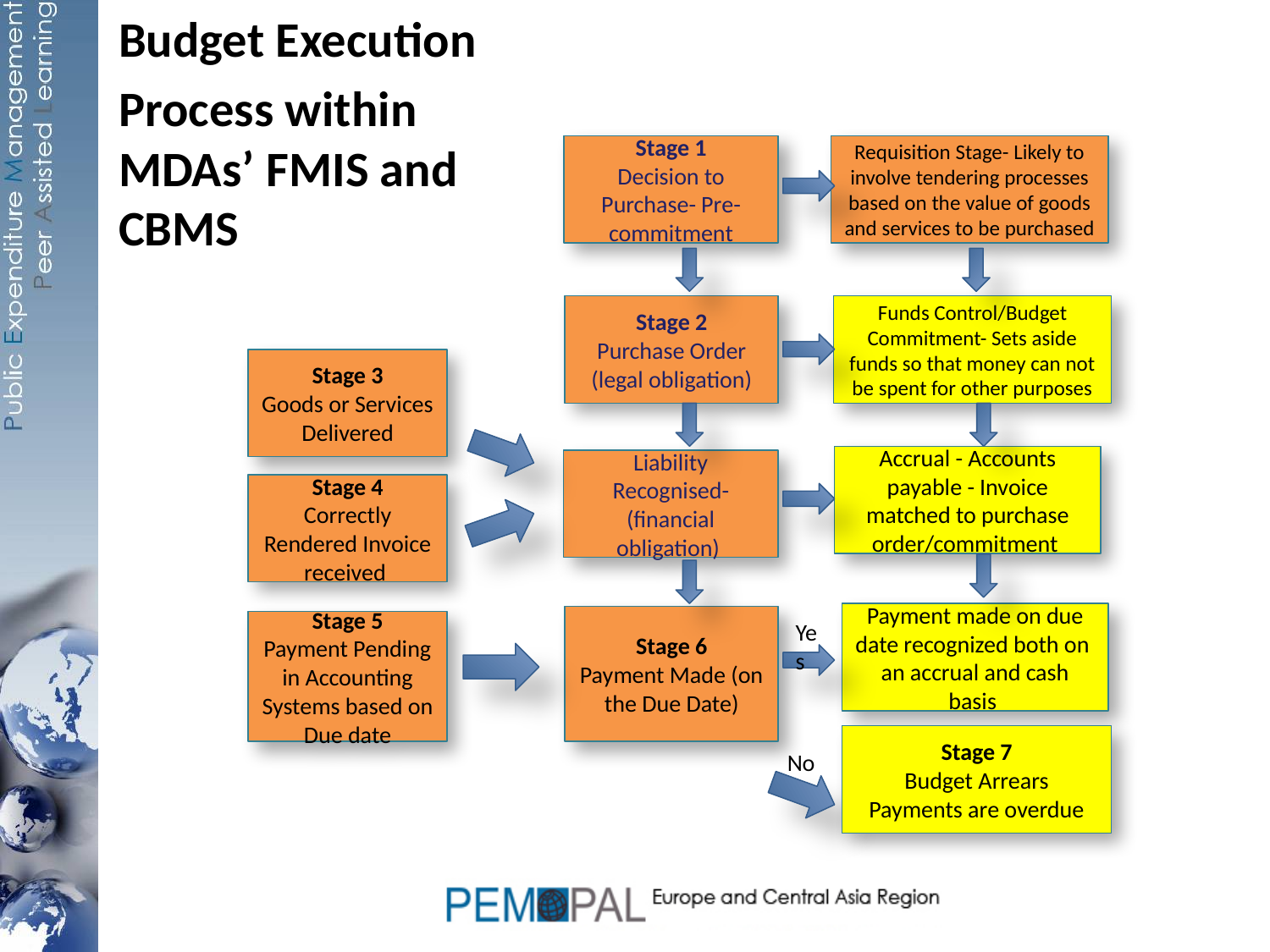

Budget Execution
Process within MDAs’ FMIS and CBMS

Stage 1
Decision to Purchase- Pre-commitment
Requisition Stage- Likely to involve tendering processes based on the value of goods and services to be purchased

Stage 2
Purchase Order (legal obligation)
Funds Control/Budget Commitment- Sets aside funds so that money can not be spent for other purposes

Stage 3
Goods or Services Delivered

Accrual - Accounts payable - Invoice matched to purchase order/commitment
Liability Recognised- (financial obligation)

Stage 4
Correctly Rendered Invoice received

Payment made on due date recognized both on  an accrual and cash basis
Stage 6
Payment Made (on the Due Date)
Yes
Stage 5
Payment Pending in Accounting Systems based on Due date

Stage 7
Budget Arrears
Payments are overdue
No